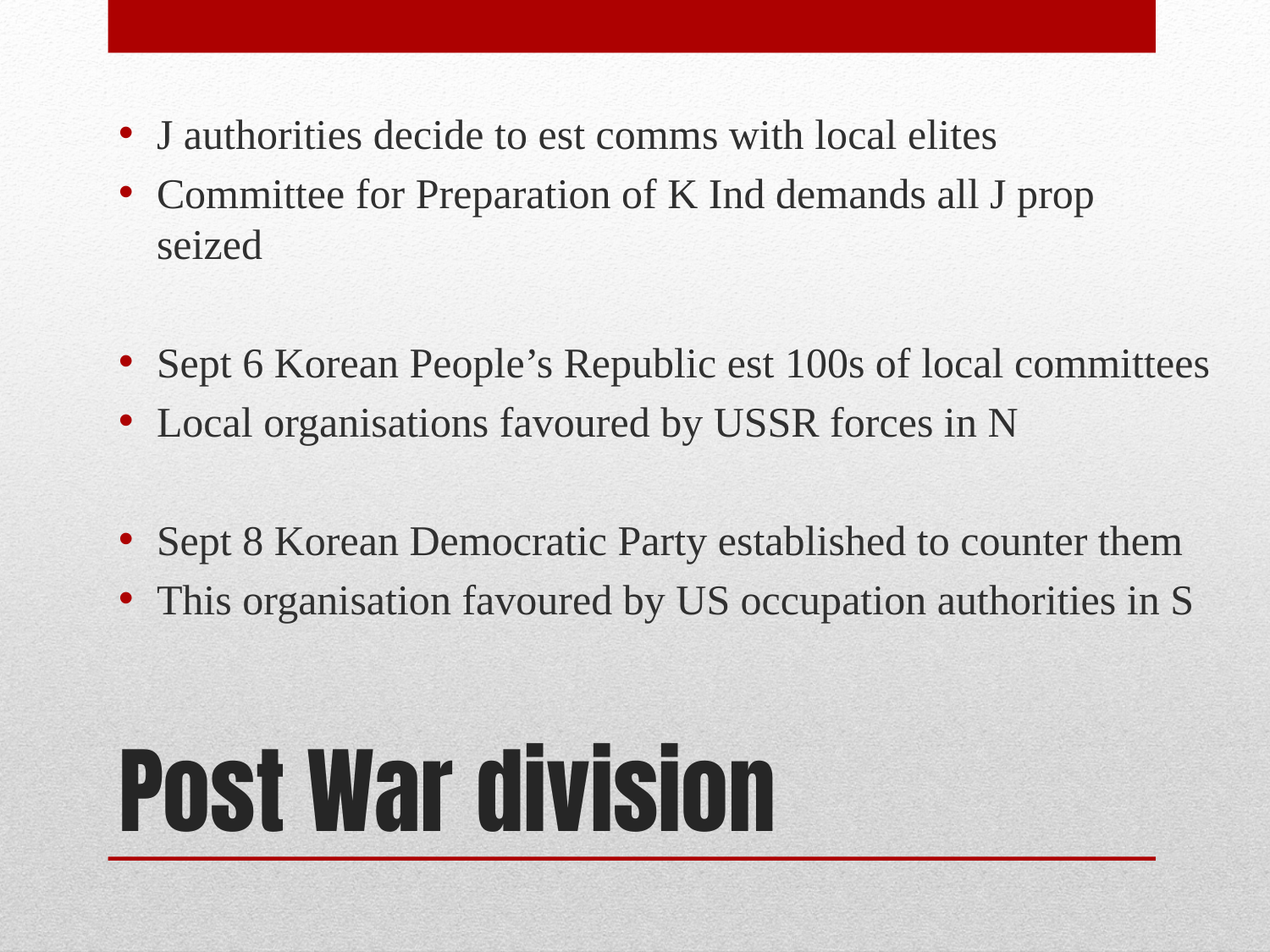

J authorities decide to est comms with local elites
Committee for Preparation of K Ind demands all J prop seized

Sept 6 Korean People’s Republic est 100s of local committees
Local organisations favoured by USSR forces in N

Sept 8 Korean Democratic Party established to counter them
This organisation favoured by US occupation authorities in S
# Post War division